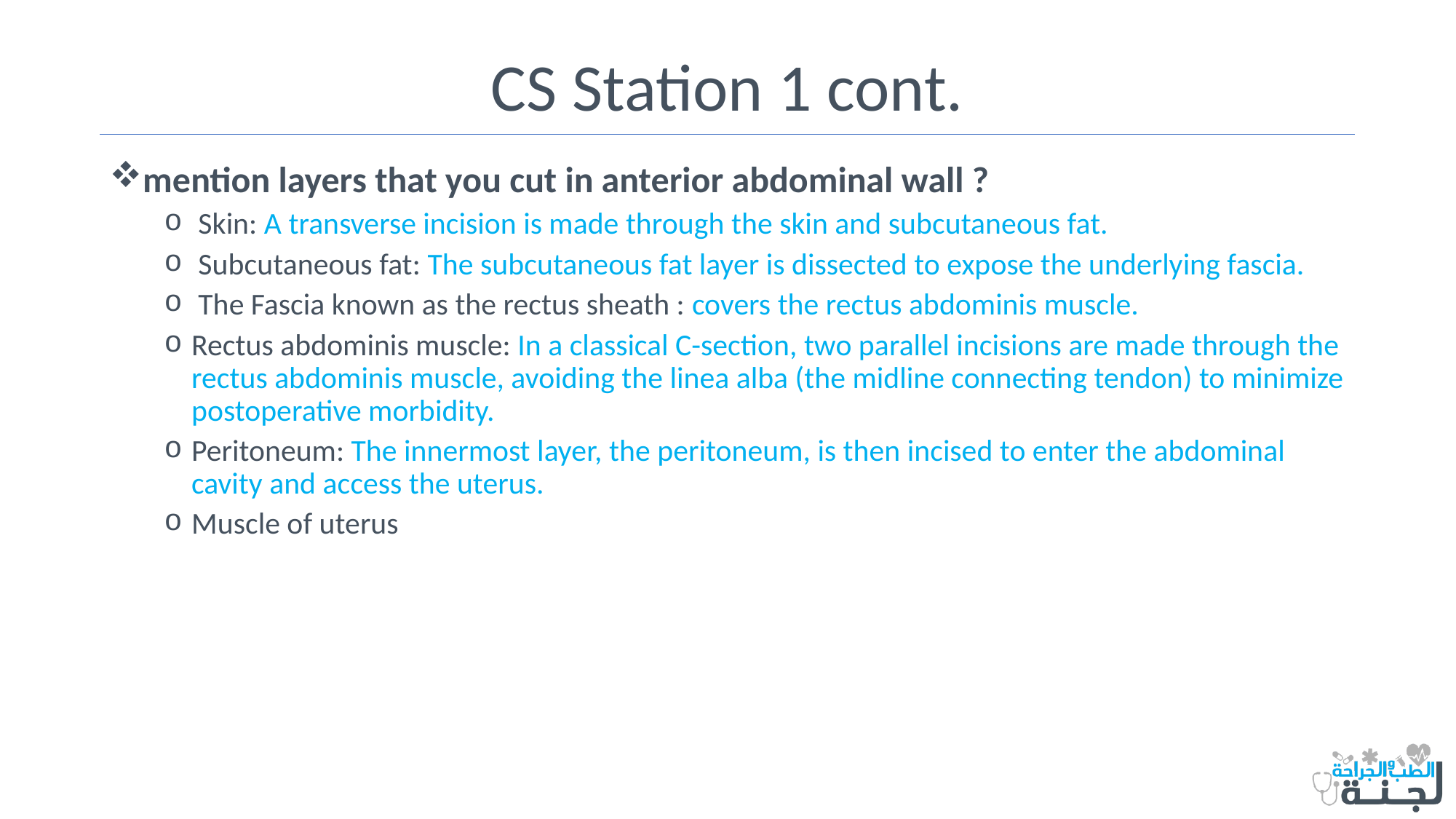

# CS Station 1 cont.
mention layers that you cut in anterior abdominal wall ?
 Skin: A transverse incision is made through the skin and subcutaneous fat.
 Subcutaneous fat: The subcutaneous fat layer is dissected to expose the underlying fascia.
 The Fascia known as the rectus sheath : covers the rectus abdominis muscle.
Rectus abdominis muscle: In a classical C-section, two parallel incisions are made through the rectus abdominis muscle, avoiding the linea alba (the midline connecting tendon) to minimize postoperative morbidity.
Peritoneum: The innermost layer, the peritoneum, is then incised to enter the abdominal cavity and access the uterus.
Muscle of uterus